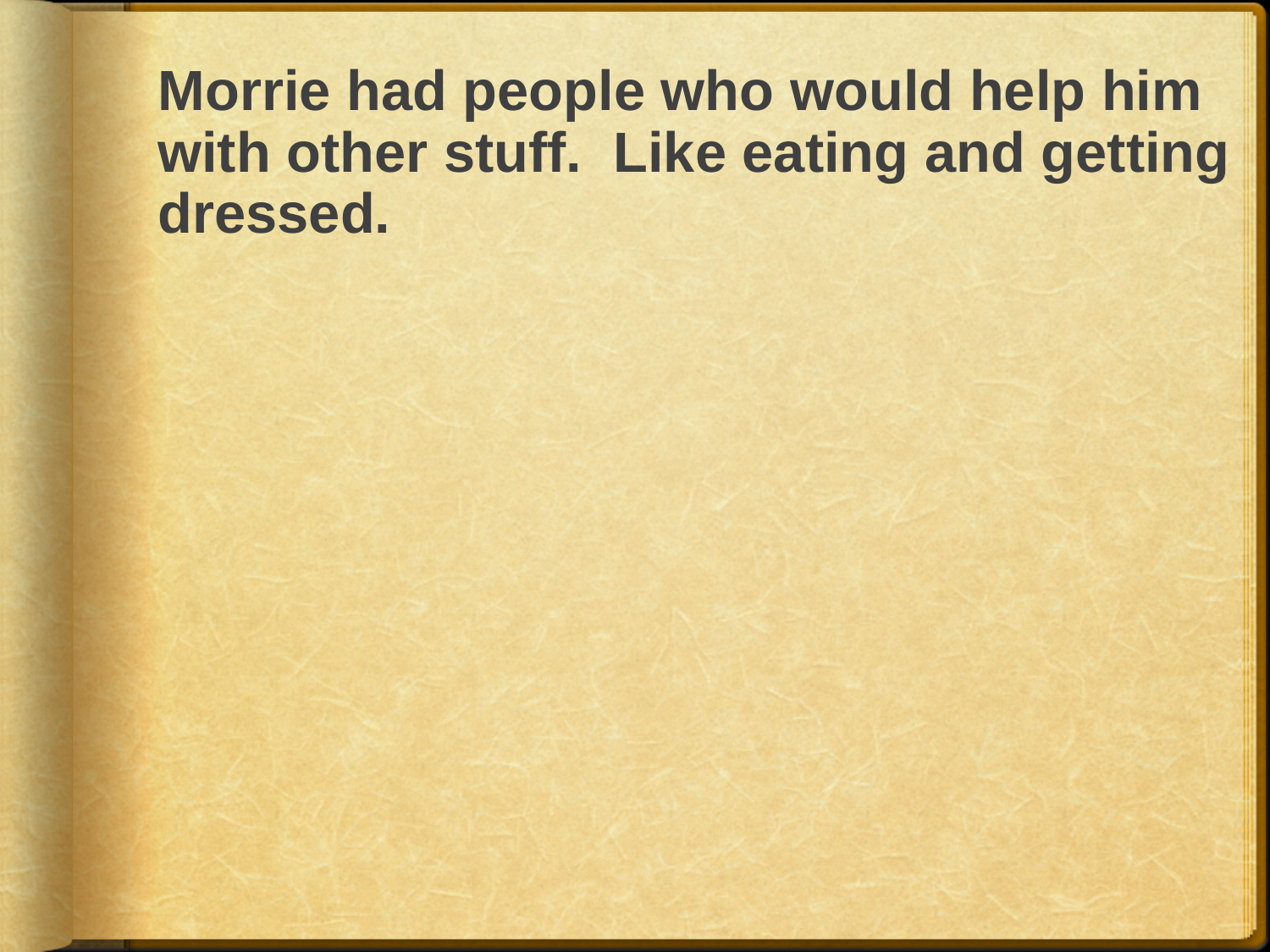

# Morrie had people who would help him with other stuff.  Like eating and getting dressed.